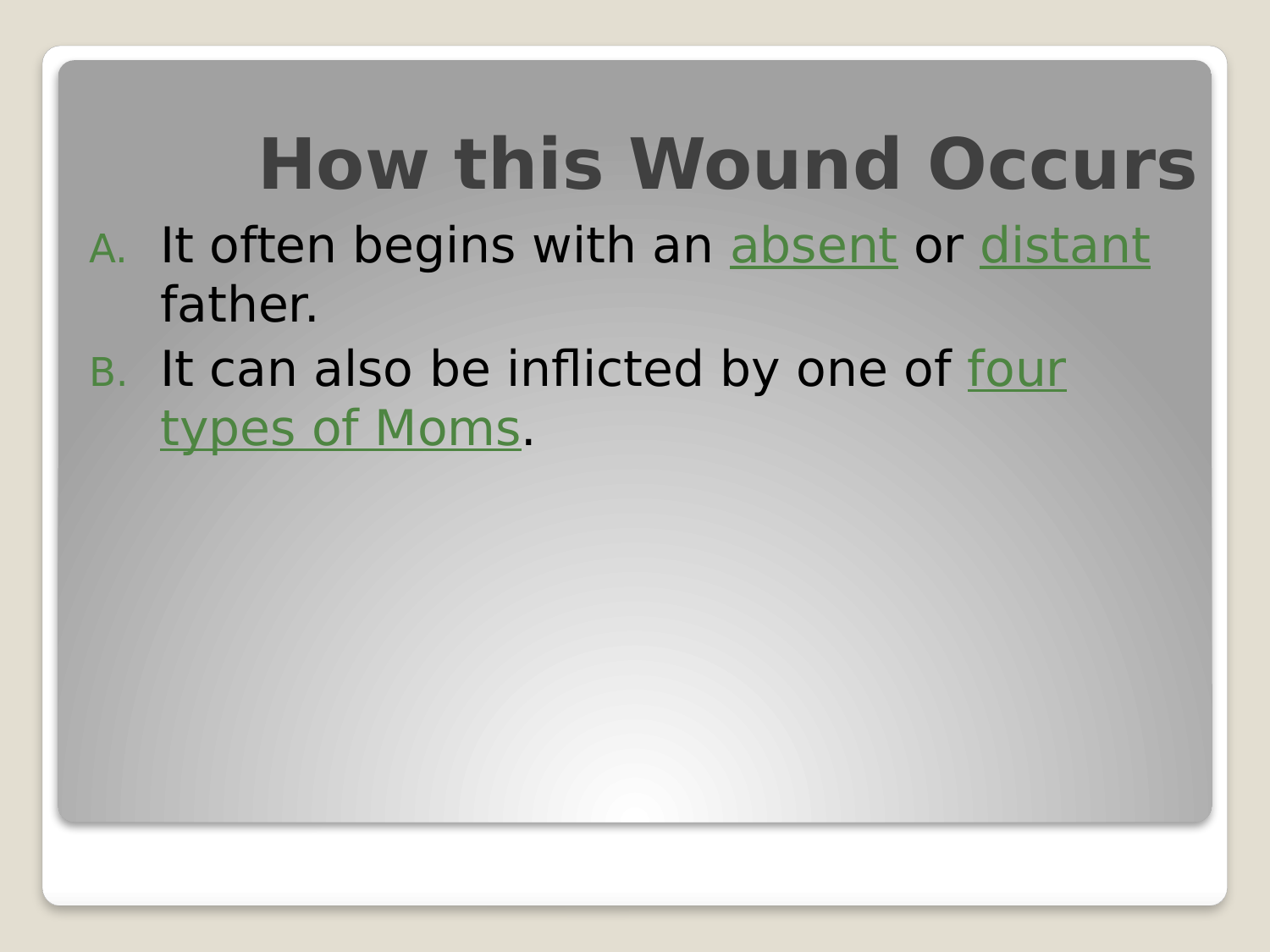

# How this Wound Occurs
It often begins with an absent or distant father.
It can also be inflicted by one of four types of Moms.